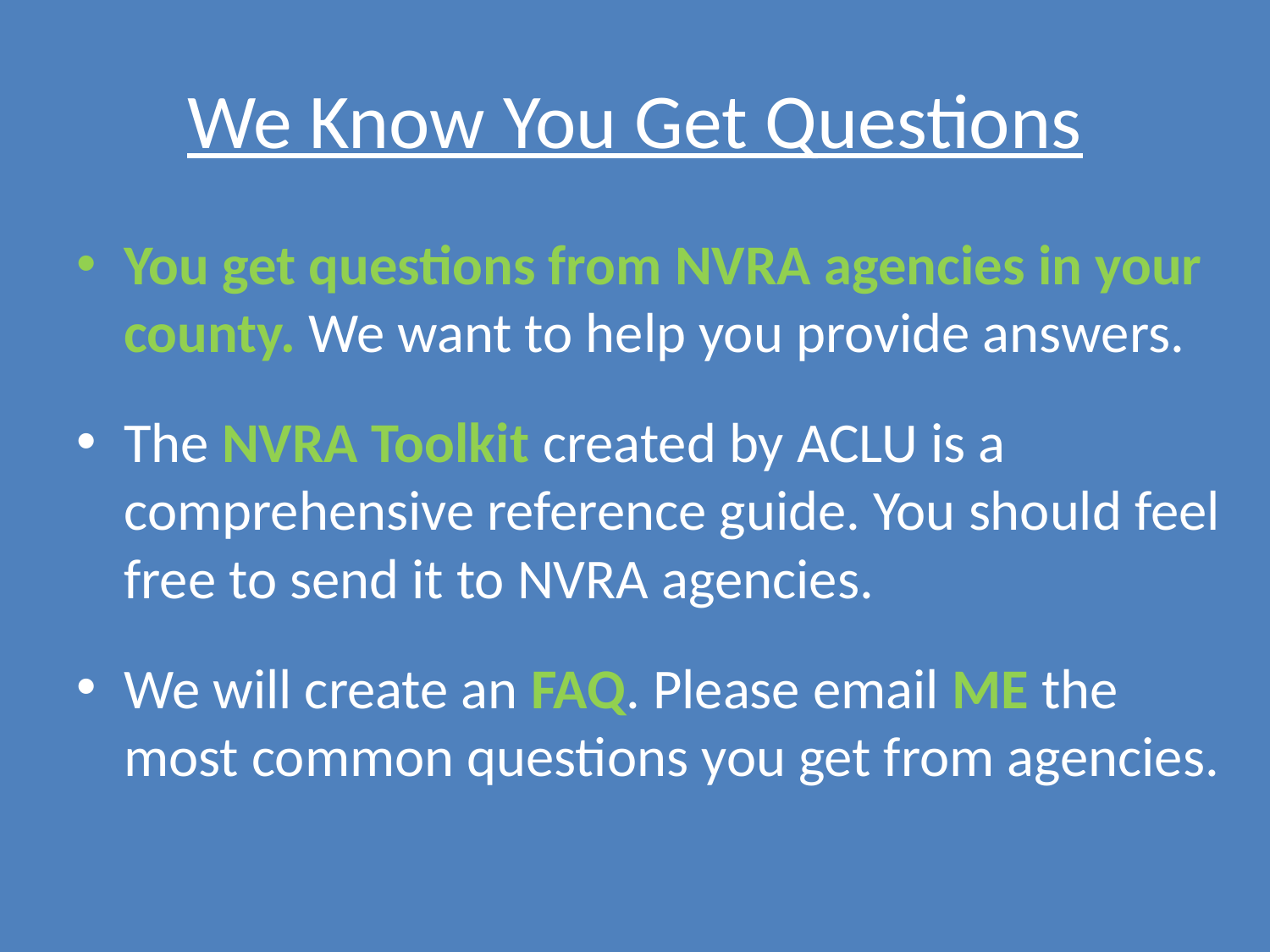

# We Know You Get Questions
You get questions from NVRA agencies in your county. We want to help you provide answers.
The NVRA Toolkit created by ACLU is a comprehensive reference guide. You should feel free to send it to NVRA agencies.
We will create an FAQ. Please email ME the most common questions you get from agencies.